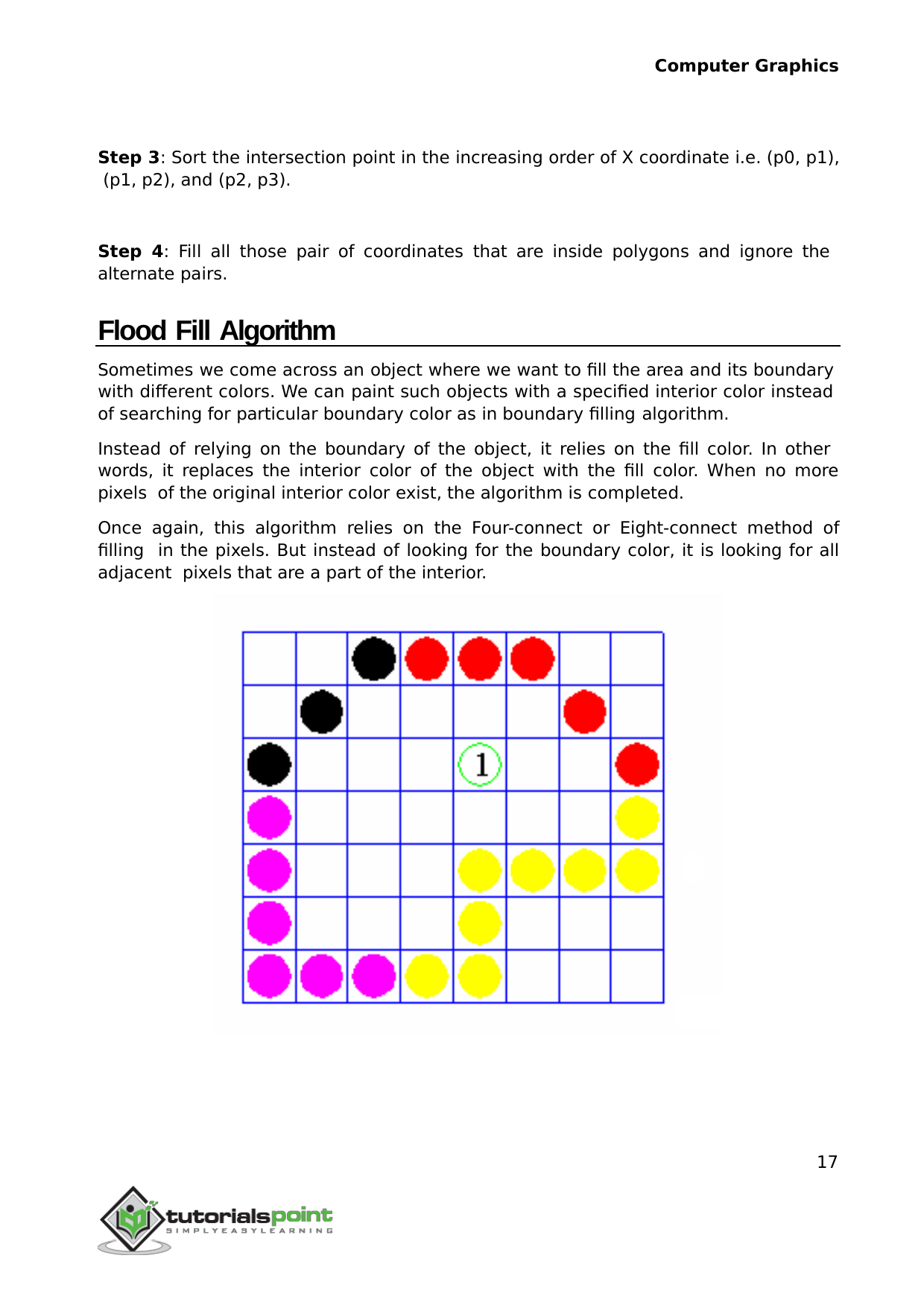

Computer Graphics
Step 3: Sort the intersection point in the increasing order of X coordinate i.e. (p0, p1),  (p1, p2), and (p2, p3).

Step 4: Fill all those pair of coordinates that are inside polygons and ignore the  alternate pairs.

Flood Fill Algorithm
Sometimes we come across an object where we want to fill the area and its boundary  with different colors. We can paint such objects with a specified interior color instead  of searching for particular boundary color as in boundary filling algorithm.
Instead of relying on the boundary of the object, it relies on the fill color. In other  words, it replaces the interior color of the object with the fill color. When no more pixels  of the original interior color exist, the algorithm is completed.
Once again, this algorithm relies on the Four-connect or Eight-connect method of filling  in the pixels. But instead of looking for the boundary color, it is looking for all adjacent  pixels that are a part of the interior.

17